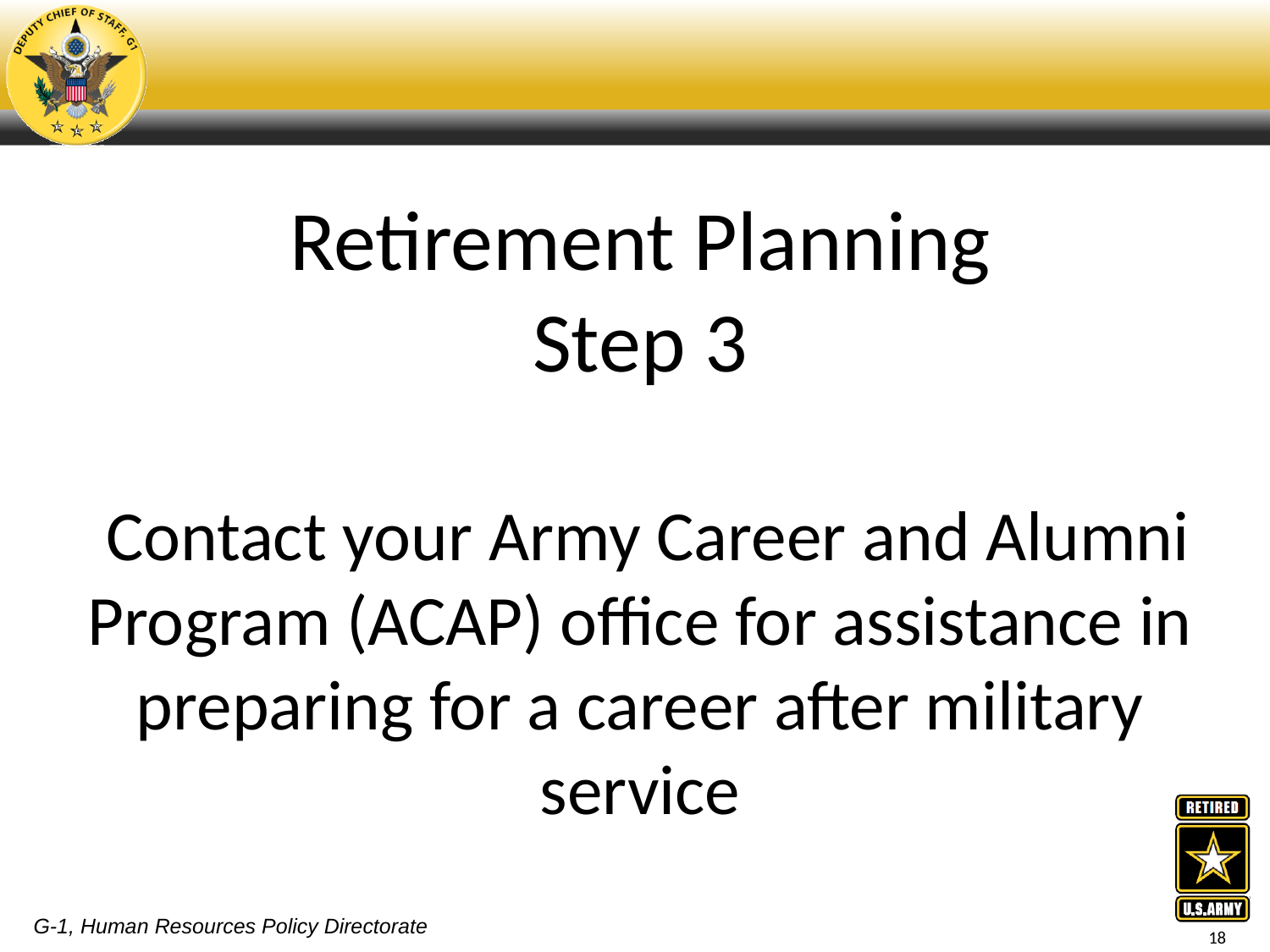

Retirement Planning
Step 3

 Contact your Army Career and Alumni Program (ACAP) office for assistance in preparing for a career after military service